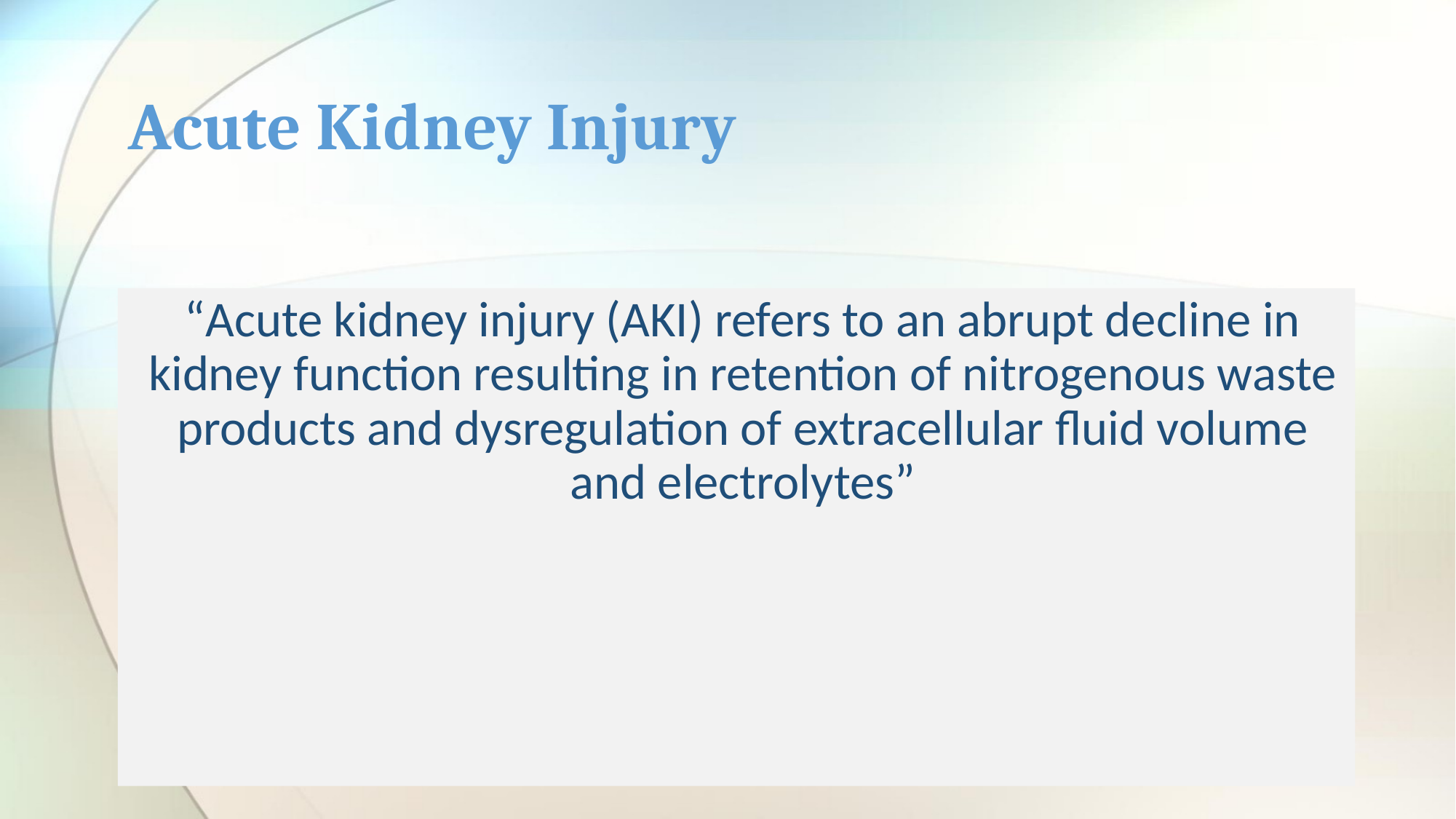

# Acute Kidney Injury
“Acute kidney injury (AKI) refers to an abrupt decline in kidney function resulting in retention of nitrogenous waste products and dysregulation of extracellular fluid volume and electrolytes”